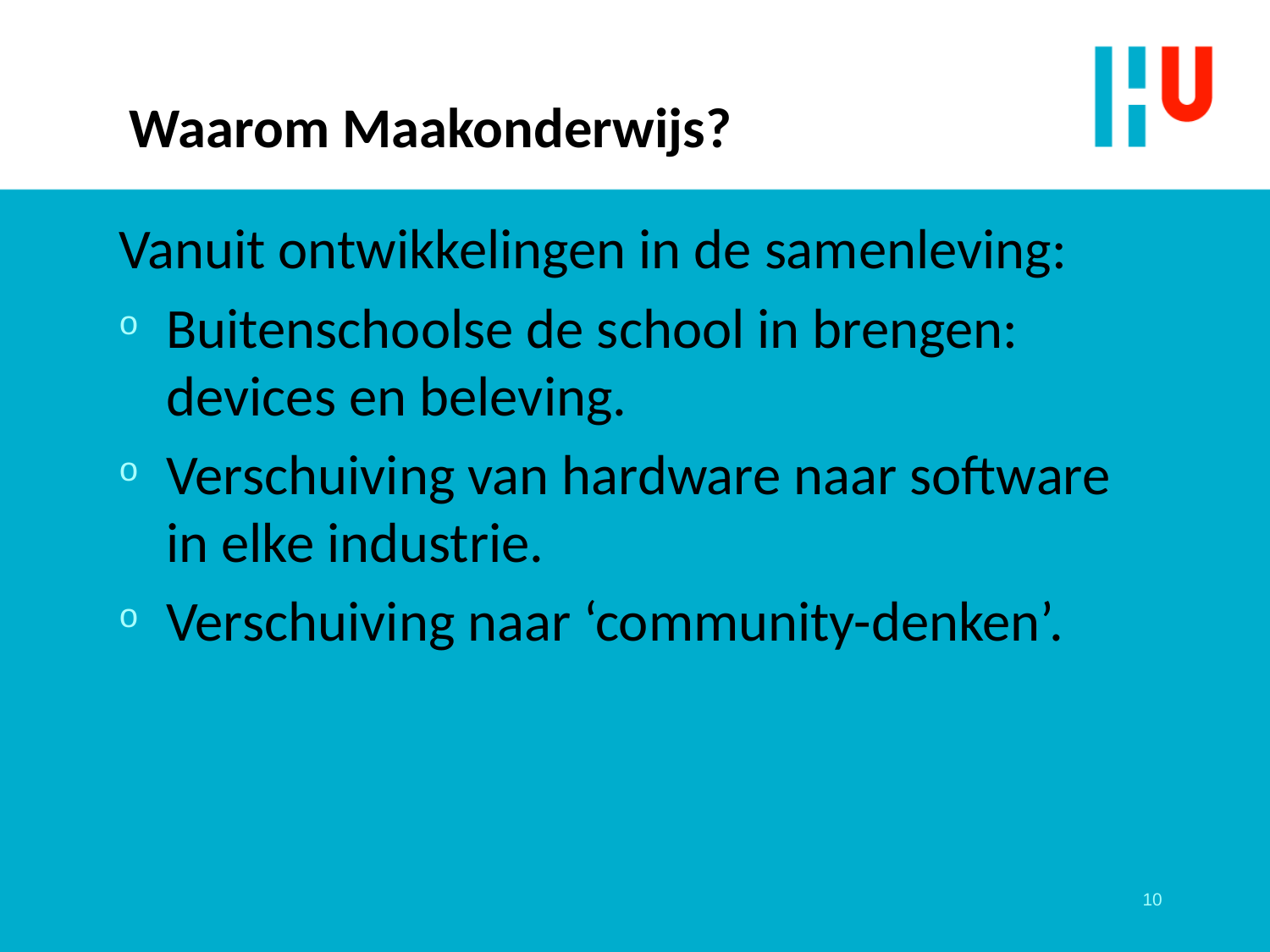

# Waarom Maakonderwijs?
Vanuit ontwikkelingen in de samenleving:
Buitenschoolse de school in brengen: devices en beleving.
Verschuiving van hardware naar software in elke industrie.
Verschuiving naar ‘community-denken’.

10